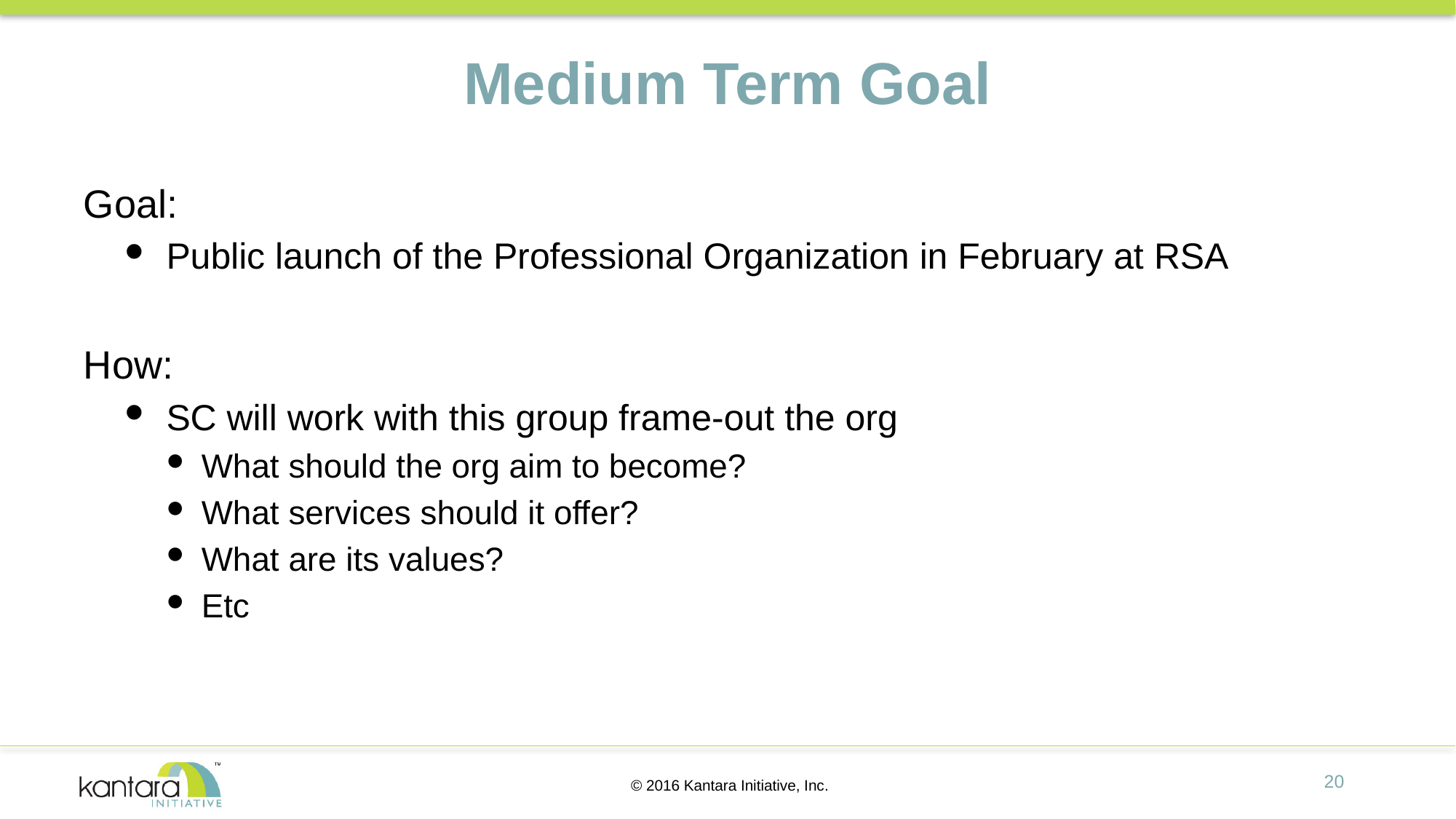

# Medium Term Goal
Goal:
Public launch of the Professional Organization in February at RSA

How:
SC will work with this group frame-out the org
What should the org aim to become?
What services should it offer?
What are its values?
Etc
20